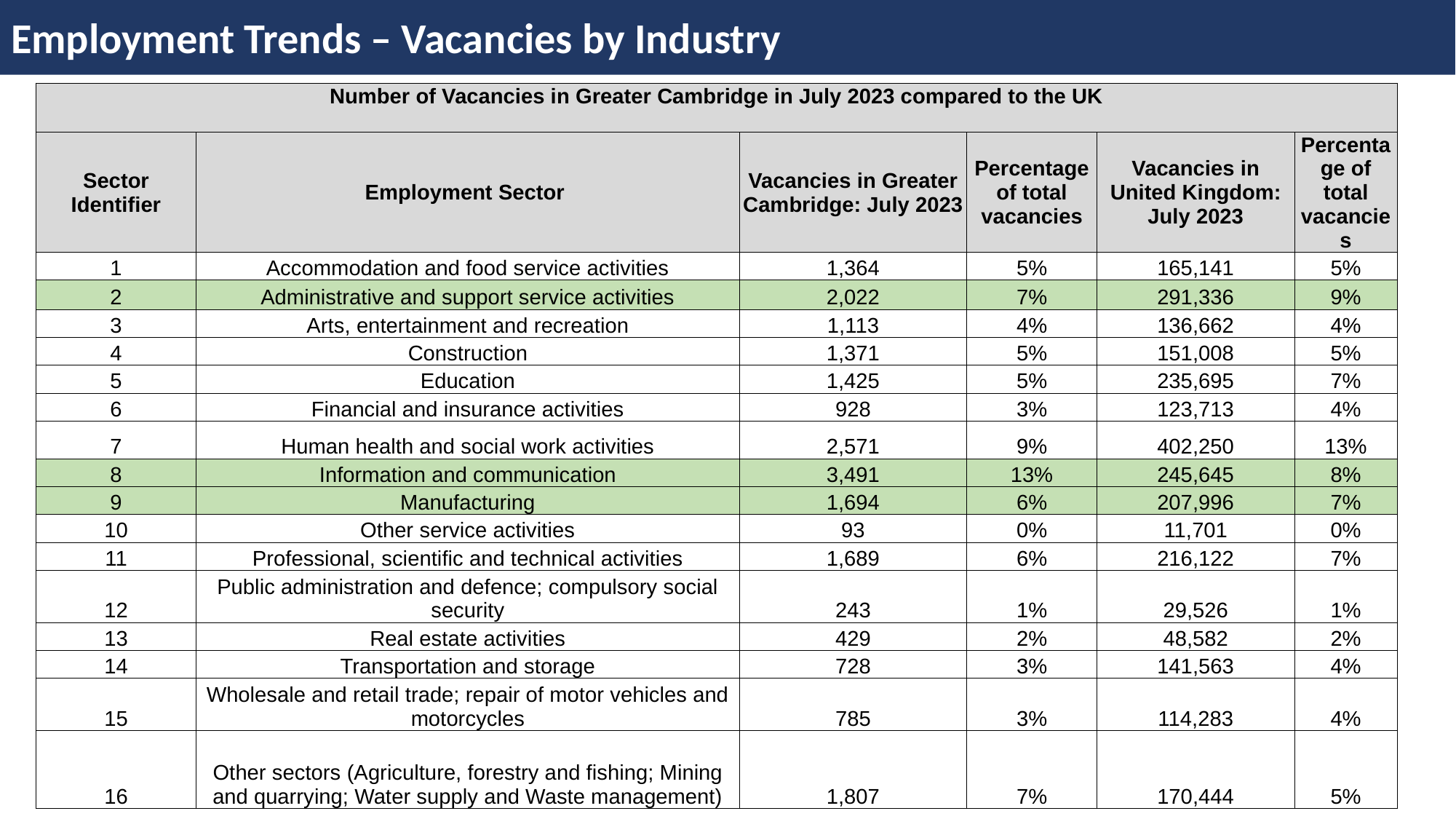

Employment Trends – Vacancies by Industry
| Number of Vacancies in Greater Cambridge in July 2023 compared to the UK |  |  |  |  |  |
| --- | --- | --- | --- | --- | --- |
| Sector Identifier | Employment Sector | Vacancies in Greater Cambridge: July 2023 | Percentage of total vacancies | Vacancies in United Kingdom: July 2023 | Percentage of total vacancies |
| 1 | Accommodation and food service activities | 1,364 | 5% | 165,141 | 5% |
| 2 | Administrative and support service activities | 2,022 | 7% | 291,336 | 9% |
| 3 | Arts, entertainment and recreation | 1,113 | 4% | 136,662 | 4% |
| 4 | Construction | 1,371 | 5% | 151,008 | 5% |
| 5 | Education | 1,425 | 5% | 235,695 | 7% |
| 6 | Financial and insurance activities | 928 | 3% | 123,713 | 4% |
| 7 | Human health and social work activities | 2,571 | 9% | 402,250 | 13% |
| 8 | Information and communication | 3,491 | 13% | 245,645 | 8% |
| 9 | Manufacturing | 1,694 | 6% | 207,996 | 7% |
| 10 | Other service activities | 93 | 0% | 11,701 | 0% |
| 11 | Professional, scientific and technical activities | 1,689 | 6% | 216,122 | 7% |
| 12 | Public administration and defence; compulsory social security | 243 | 1% | 29,526 | 1% |
| 13 | Real estate activities | 429 | 2% | 48,582 | 2% |
| 14 | Transportation and storage | 728 | 3% | 141,563 | 4% |
| 15 | Wholesale and retail trade; repair of motor vehicles and motorcycles | 785 | 3% | 114,283 | 4% |
| 16 | Other sectors (Agriculture, forestry and fishing; Mining and quarrying; Water supply and Waste management) | 1,807 | 7% | 170,444 | 5% |